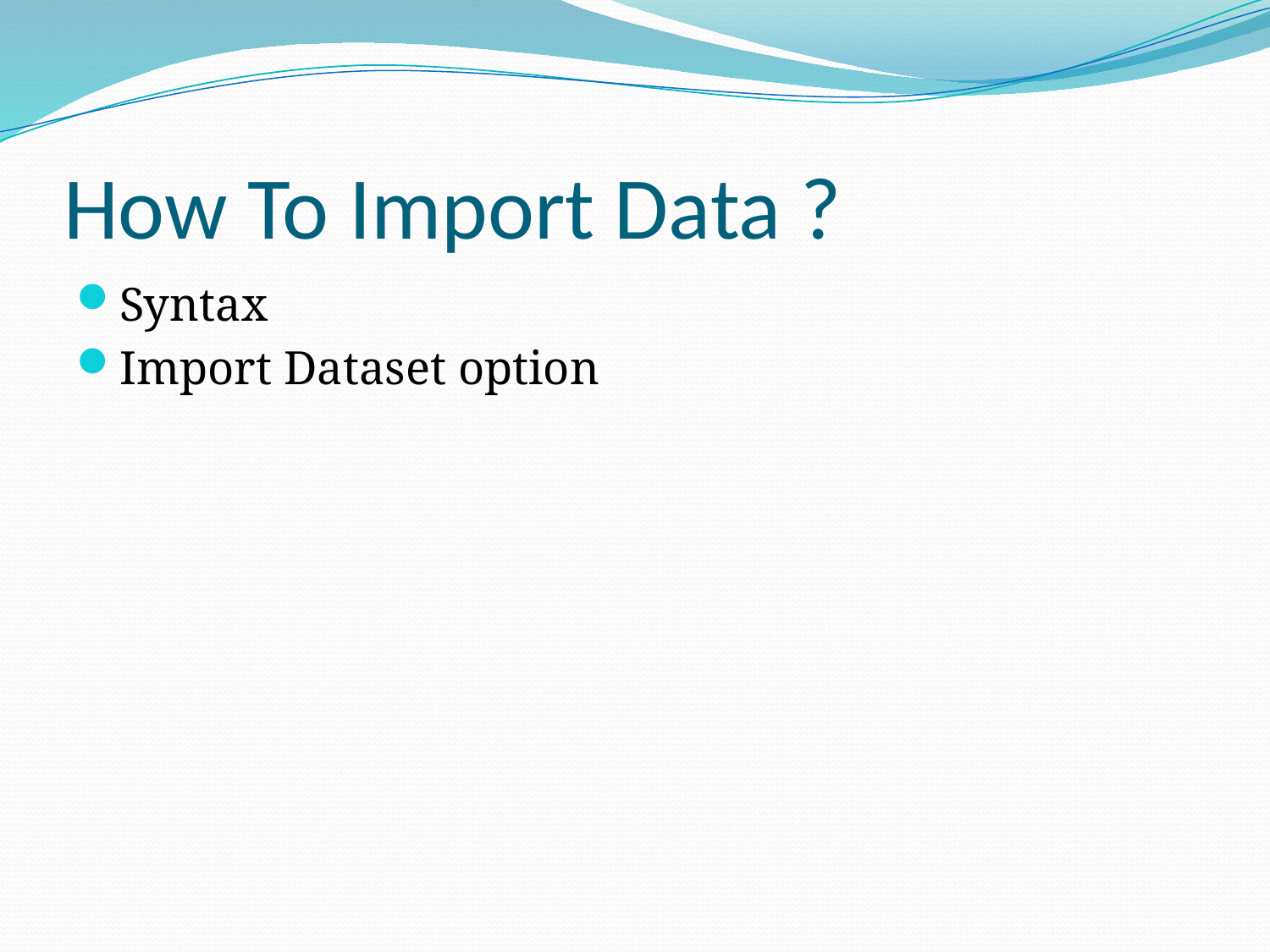

# How To Import Data ?
Syntax
Import Dataset option